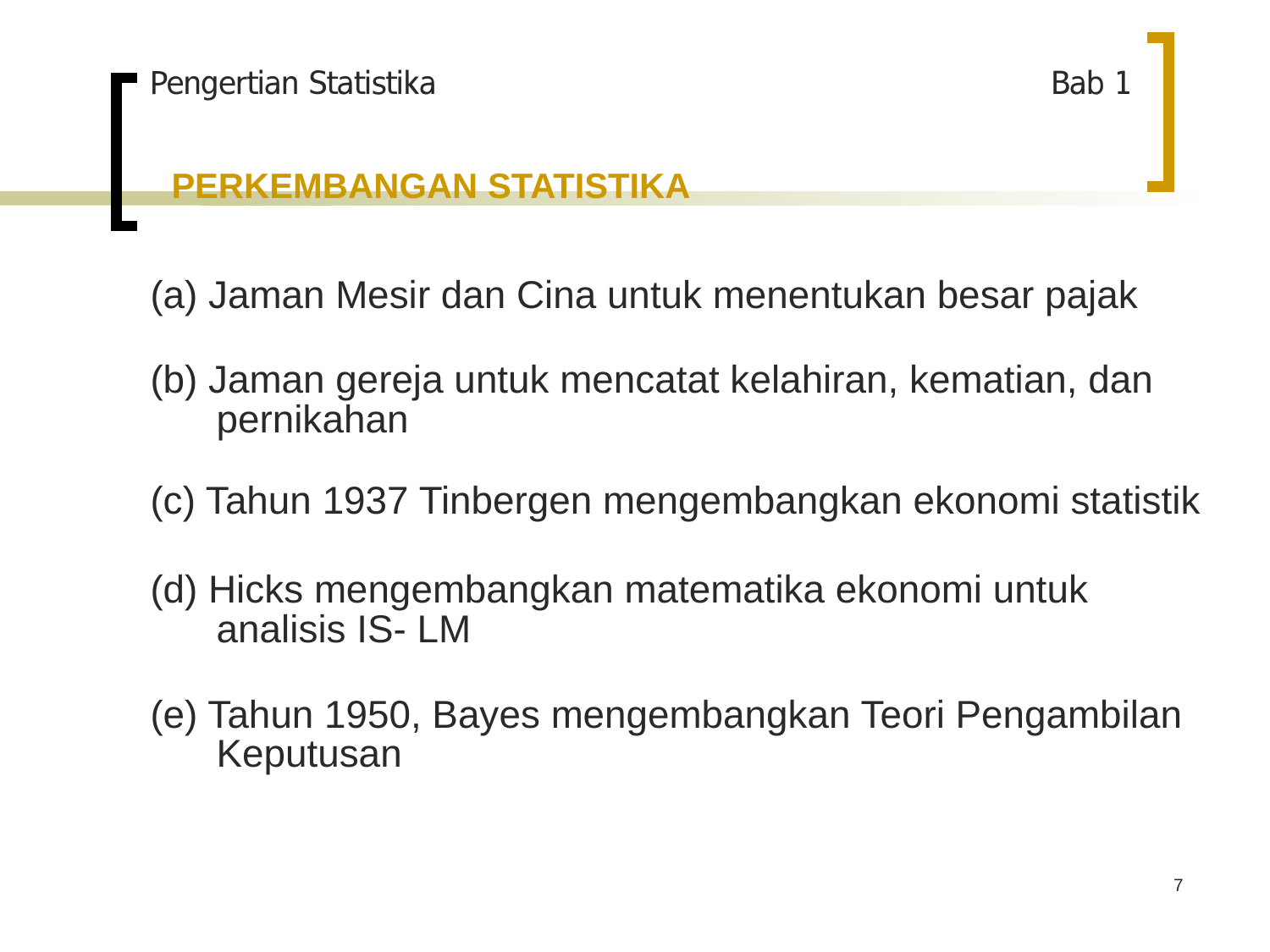

Pengertian Statistika				              Bab 1
# PERKEMBANGAN STATISTIKA

(a) Jaman Mesir dan Cina untuk menentukan besar pajak

(b) Jaman gereja untuk mencatat kelahiran, kematian, dan pernikahan

(c) Tahun 1937 Tinbergen mengembangkan ekonomi statistik

(d) Hicks mengembangkan matematika ekonomi untuk analisis IS- LM

(e) Tahun 1950, Bayes mengembangkan Teori Pengambilan Keputusan
7